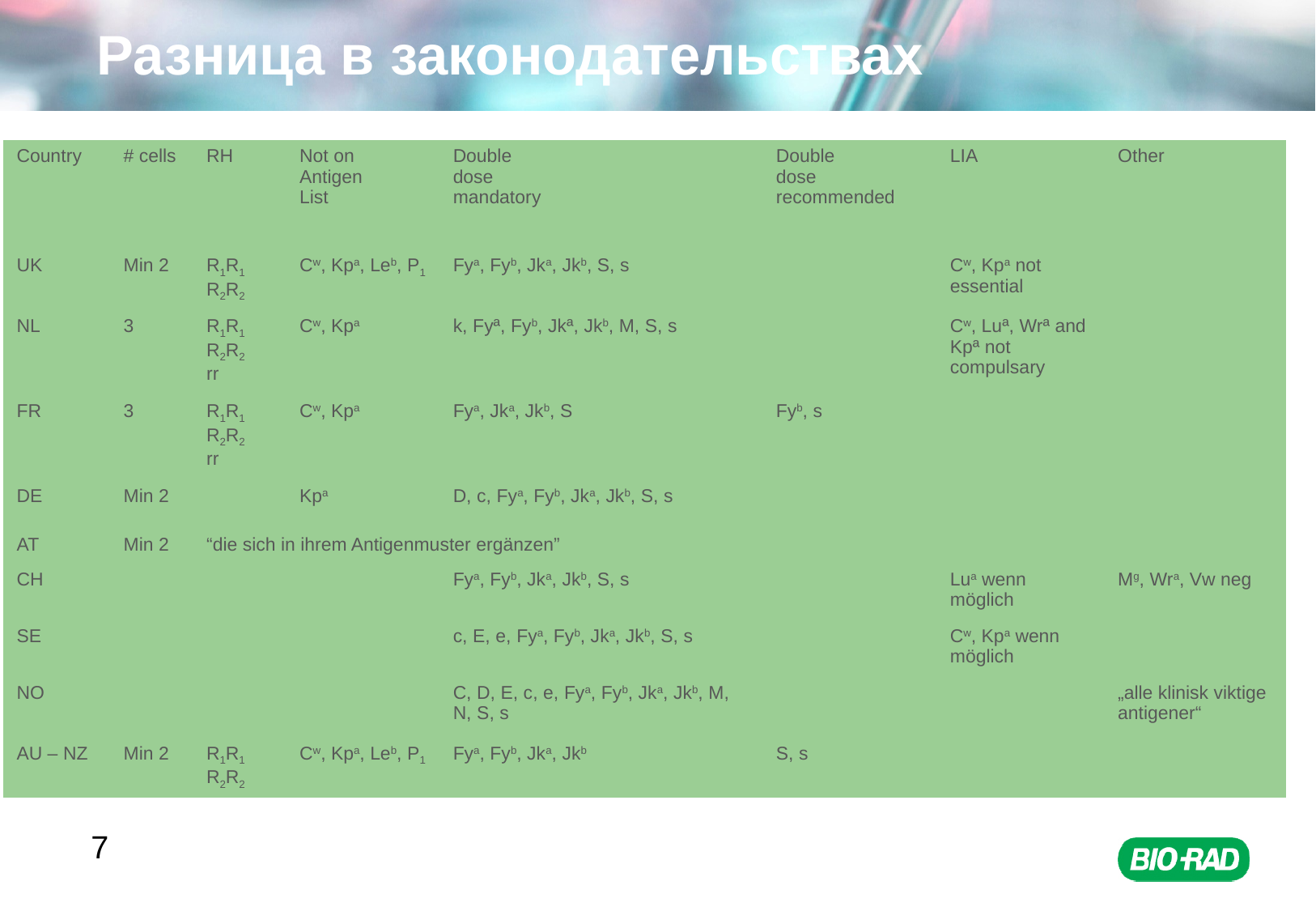

# Разница в законодательствах
| Country | # cells | RH | Not on Antigen List | Double dose mandatory | Double dose recommended | LIA | Other |
| --- | --- | --- | --- | --- | --- | --- | --- |
| UK | Min 2 | R1R1 R2R2 | Cw, Kpa, Leb, P1 | Fya, Fyb, Jka, Jkb, S, s |  | Cw, Kpa not essential |  |
| NL | 3 | R1R1 R2R2 rr | Cw, Kpa | k, Fyª, Fyb, Jkª, Jkb, M, S, s |  | Cw, Luª, Wrª and Kpª not compulsary |  |
| FR | 3 | R1R1 R2R2 rr | Cw, Kpa | Fya, Jka, Jkb, S | Fyb, s |  |  |
| DE | Min 2 |  | Kpa | D, c, Fya, Fyb, Jka, Jkb, S, s |  |  |  |
| AT | Min 2 | “die sich in ihrem Antigenmuster ergänzen” |  |  |  |  |  |
| CH |  |  |  | Fya, Fyb, Jka, Jkb, S, s |  | Lua wenn möglich | Mg, Wra, Vw neg |
| SE |  |  |  | c, E, e, Fya, Fyb, Jka, Jkb, S, s |  | Cw, Kpa wenn möglich |  |
| NO |  |  |  | C, D, E, c, e, Fya, Fyb, Jka, Jkb, M, N, S, s |  |  | „alle klinisk viktige antigener“ |
| AU – NZ | Min 2 | R1R1 R2R2 | Cw, Kpa, Leb, P1 | Fya, Fyb, Jka, Jkb | S, s |  |  |